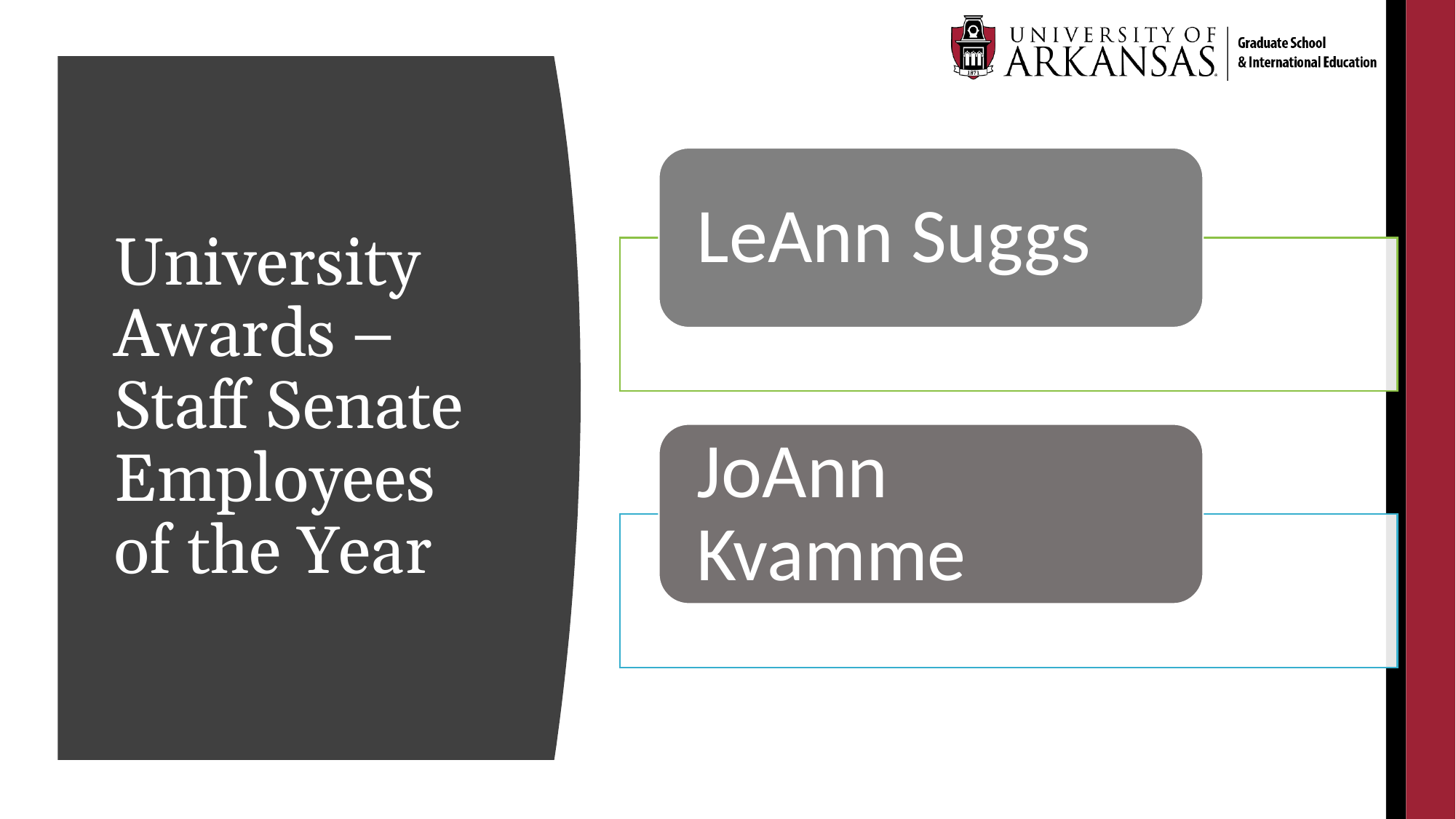

LeAnn Suggs
JoAnn Kvamme

# University Awards – Staff Senate Employees of the Year